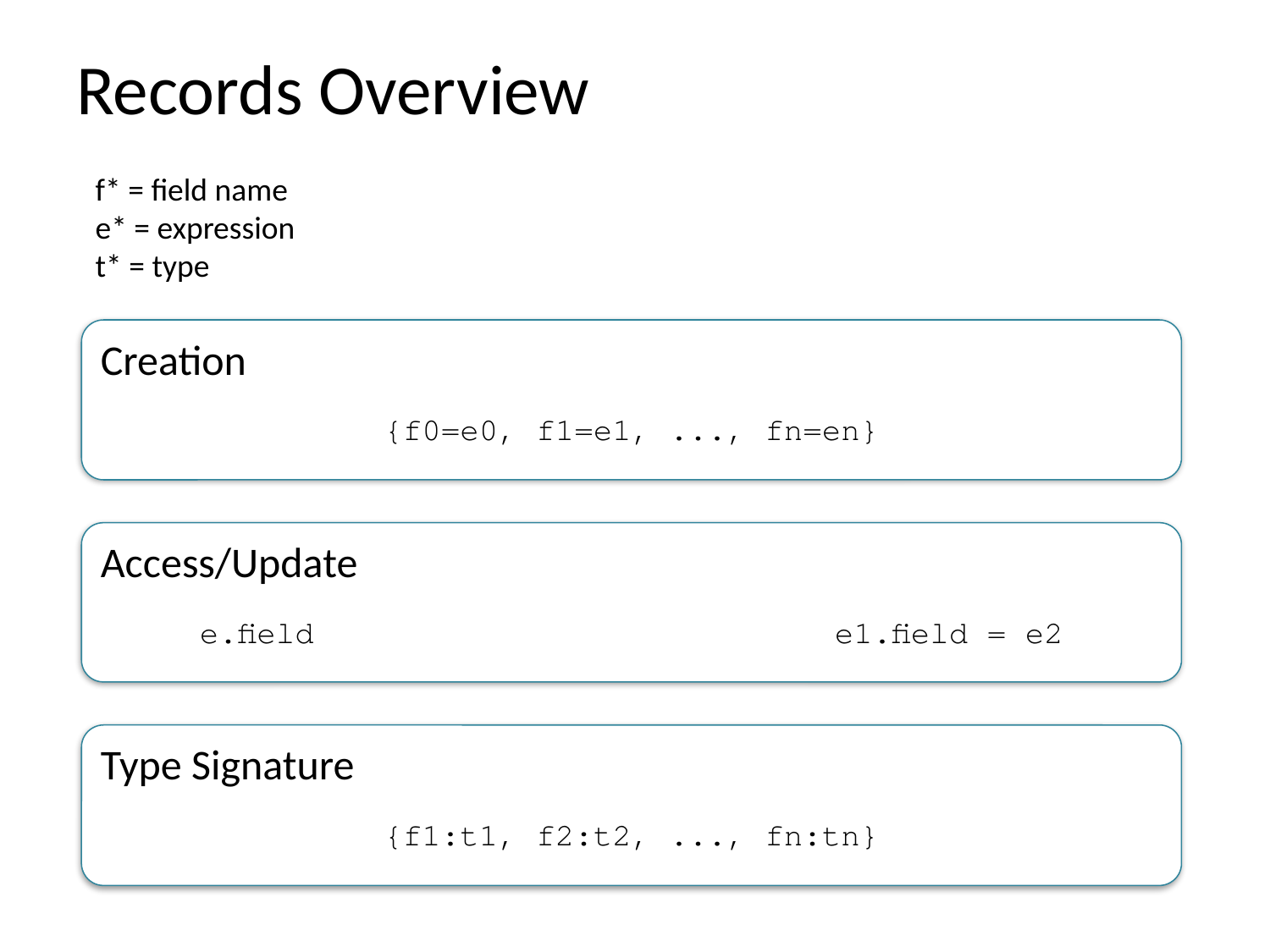

# Records Overview
f* = field name
e* = expression
t* = type
Creation

{f0=e0, f1=e1, ..., fn=en}
Access/Update

e.field					e1.field = e2
Type Signature

{f1:t1, f2:t2, ..., fn:tn}